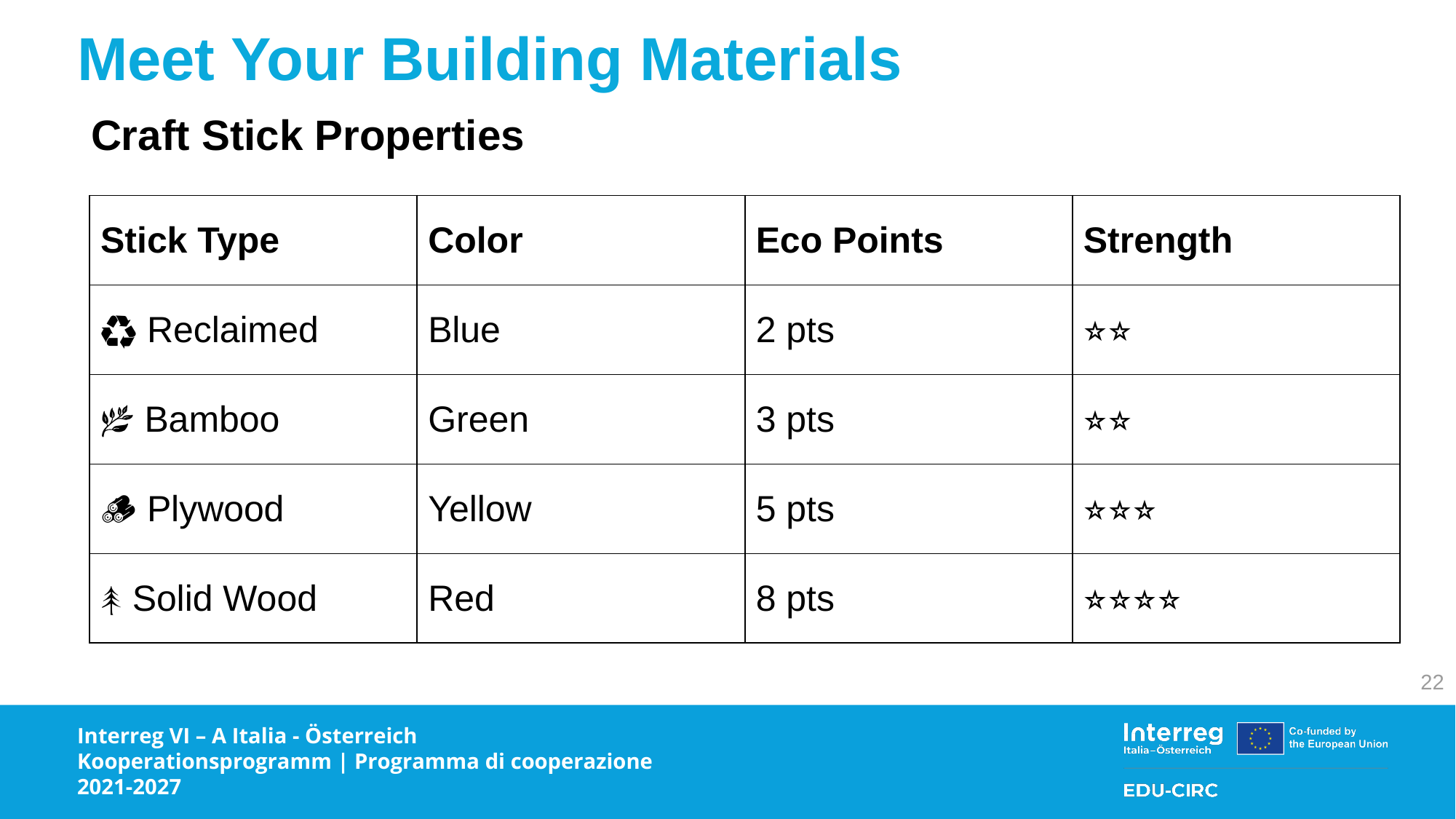

# Meet Your Building Materials
Craft Stick Properties
| Stick Type | Color | Eco Points | Strength |
| --- | --- | --- | --- |
| ♻️ Reclaimed | Blue | 2 pts | ⭐⭐ |
| 🌿 Bamboo | Green | 3 pts | ⭐⭐ |
| 🪵 Plywood | Yellow | 5 pts | ⭐⭐⭐ |
| 🌲 Solid Wood | Red | 8 pts | ⭐⭐⭐⭐ |
22